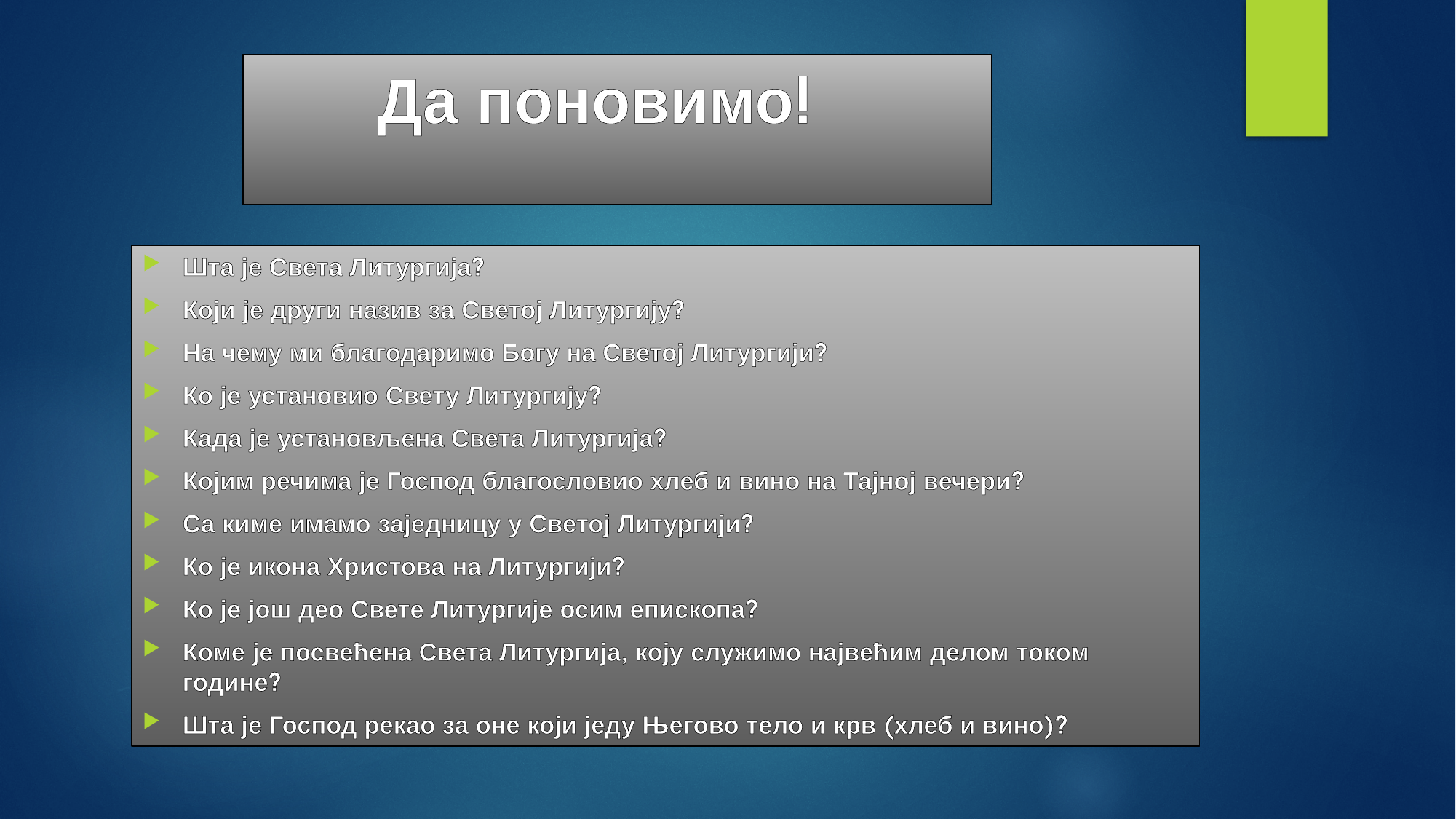

# Да поновимо!
Шта је Света Литургија?
Који је други назив за Светој Литургију?
На чему ми благодаримо Богу на Светој Литургији?
Ко је установио Свету Литургију?
Када је установљена Света Литургија?
Којим речима је Господ благословио хлеб и вино на Тајној вечери?
Са киме имамо заједницу у Светој Литургији?
Ко је икона Христова на Литургији?
Ко је још део Свете Литургије осим епископа?
Коме је посвећена Света Литургија, коју служимо највећим делом током године?
Шта је Господ рекао за оне који једу Његово тело и крв (хлеб и вино)?